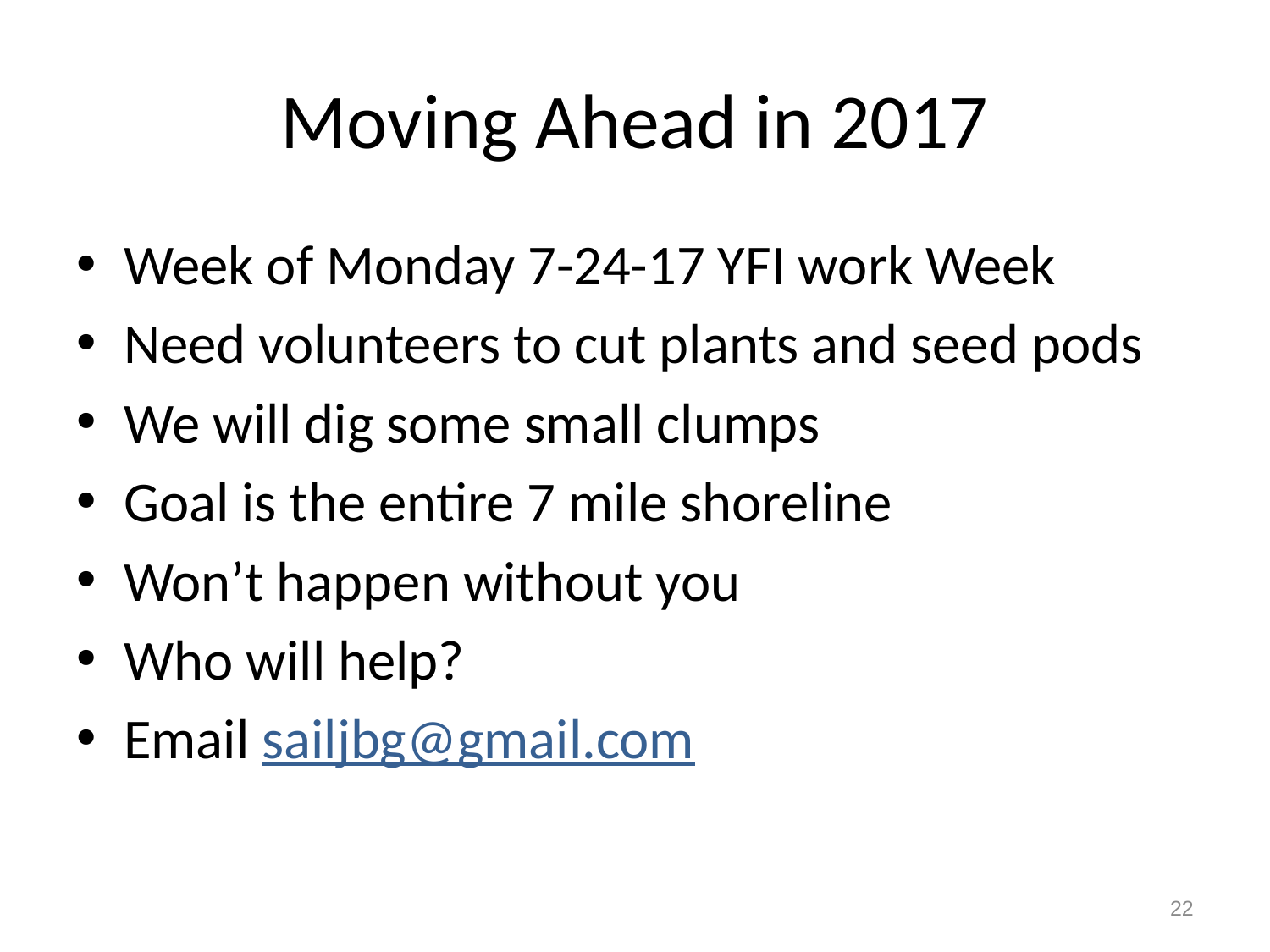

# Moving Ahead in 2017
Week of Monday 7-24-17 YFI work Week
Need volunteers to cut plants and seed pods
We will dig some small clumps
Goal is the entire 7 mile shoreline
Won’t happen without you
Who will help?
Email sailjbg@gmail.com
22